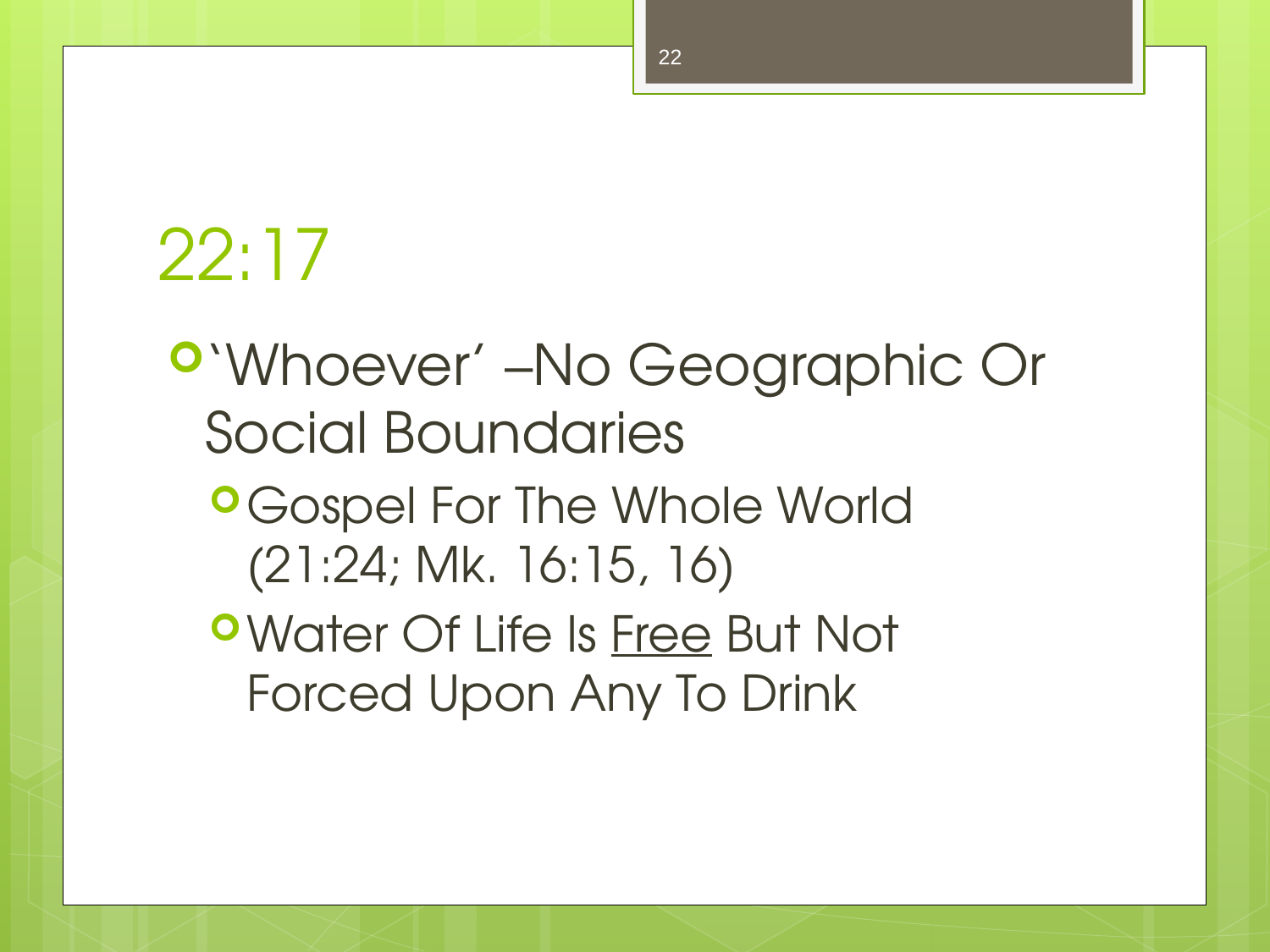

22
# 22:17
‘Whoever’ –No Geographic Or Social Boundaries
Gospel For The Whole World (21:24; Mk. 16:15, 16)
Water Of Life Is Free But Not Forced Upon Any To Drink